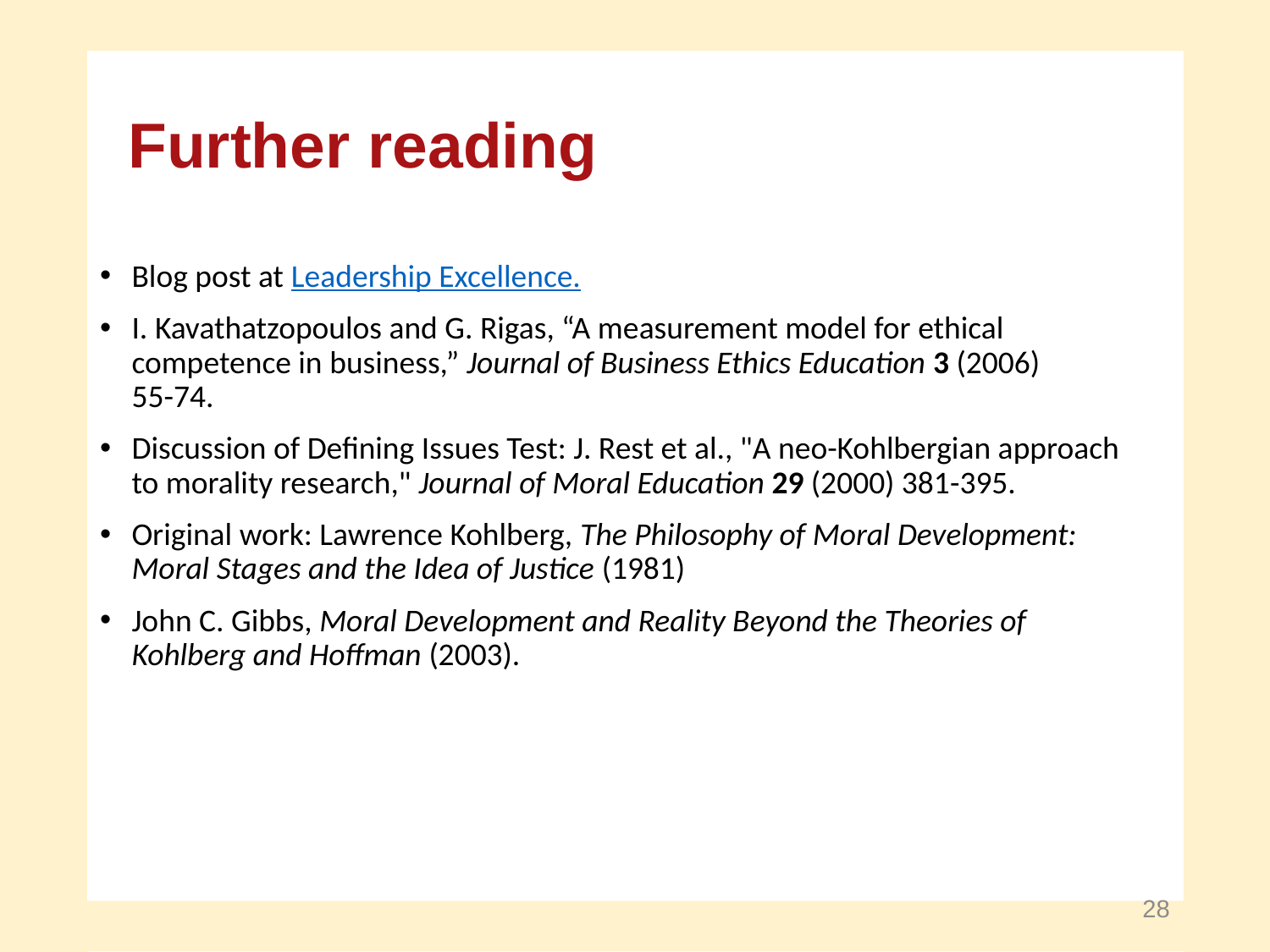

Further reading
Blog post at Leadership Excellence.
I. Kavathatzopoulos and G. Rigas, “A measurement model for ethical competence in business,” Journal of Business Ethics Education 3 (2006)
55-74.
Discussion of Defining Issues Test: J. Rest et al., "A neo-Kohlbergian approach to morality research," Journal of Moral Education 29 (2000) 381-395.
Original work: Lawrence Kohlberg, The Philosophy of Moral Development: Moral Stages and the Idea of Justice (1981)
John C. Gibbs, Moral Development and Reality Beyond the Theories of Kohlberg and Hoffman (2003).
28